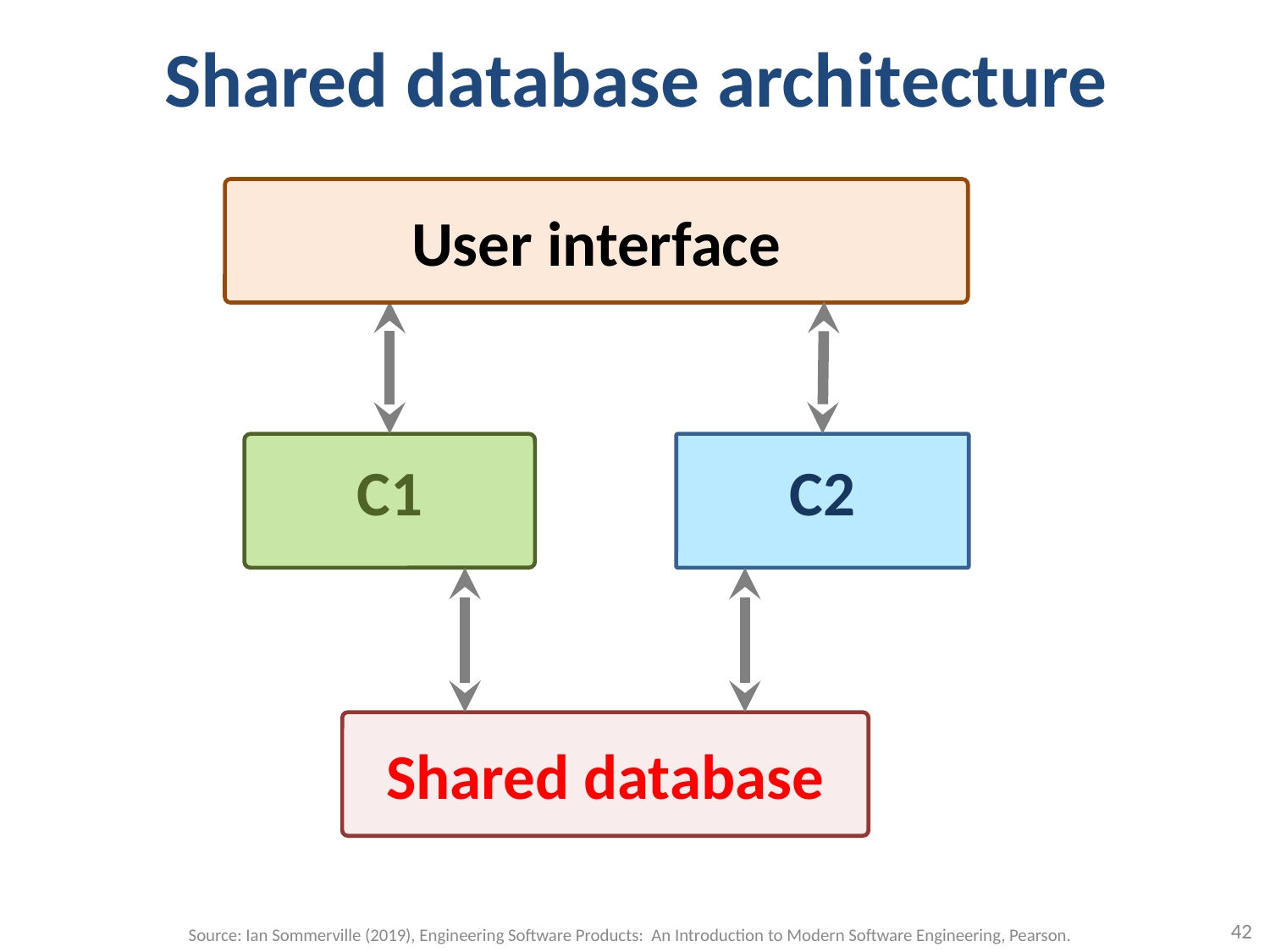

# Shared database architecture
User interface

C1

C2
Shared database
42
Source: Ian Sommerville (2019), Engineering Software Products:  An Introduction to Modern Software Engineering, Pearson.